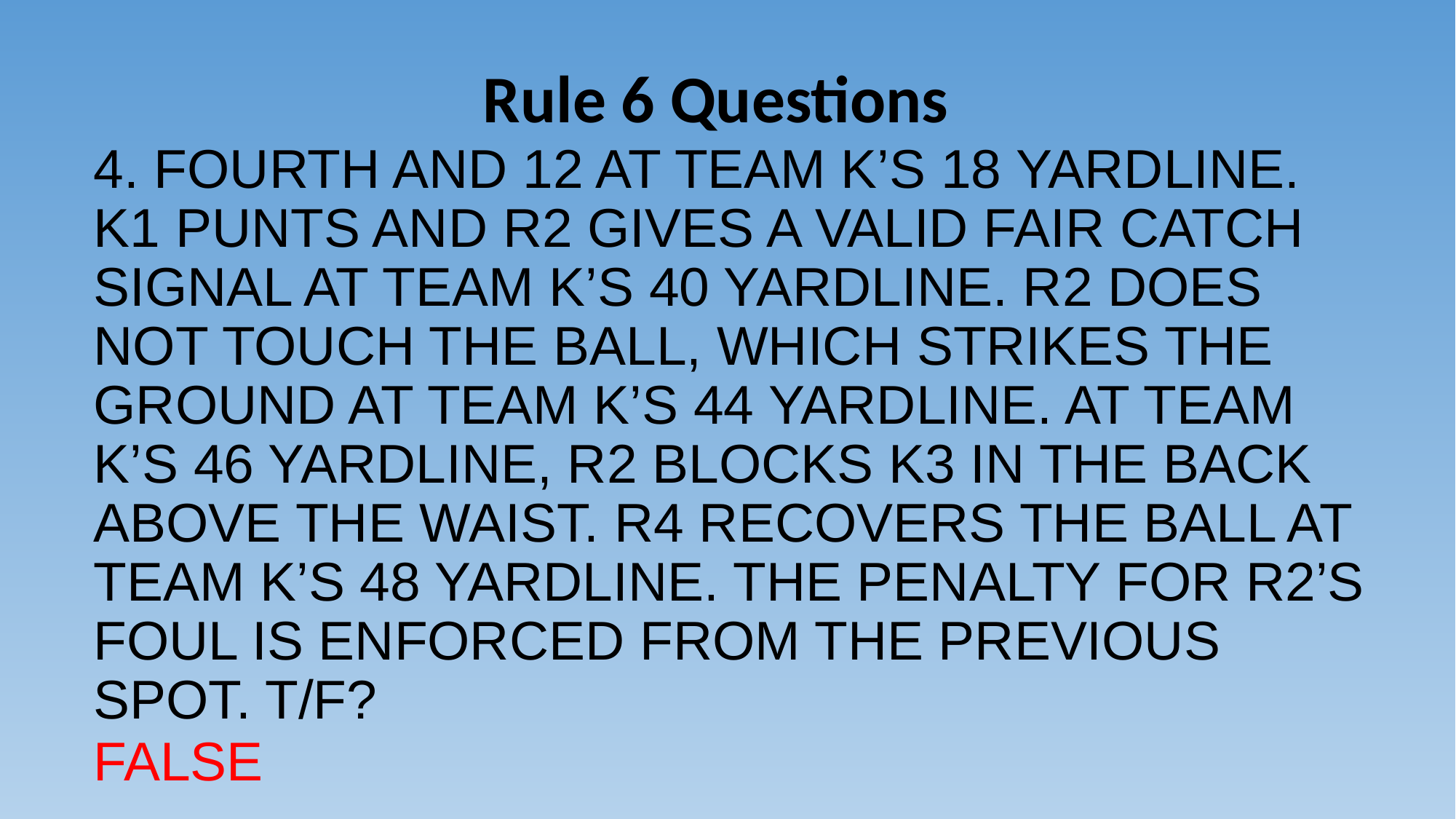

# Rule 6 Questions
4. FOURTH AND 12 AT TEAM K’S 18 YARDLINE. K1 PUNTS AND R2 GIVES A VALID FAIR CATCH SIGNAL AT TEAM K’S 40 YARDLINE. R2 DOES NOT TOUCH THE BALL, WHICH STRIKES THE GROUND AT TEAM K’S 44 YARDLINE. AT TEAM K’S 46 YARDLINE, R2 BLOCKS K3 IN THE BACK ABOVE THE WAIST. R4 RECOVERS THE BALL AT TEAM K’S 48 YARDLINE. THE PENALTY FOR R2’S FOUL IS ENFORCED FROM THE PREVIOUS SPOT. T/F?

FALSE